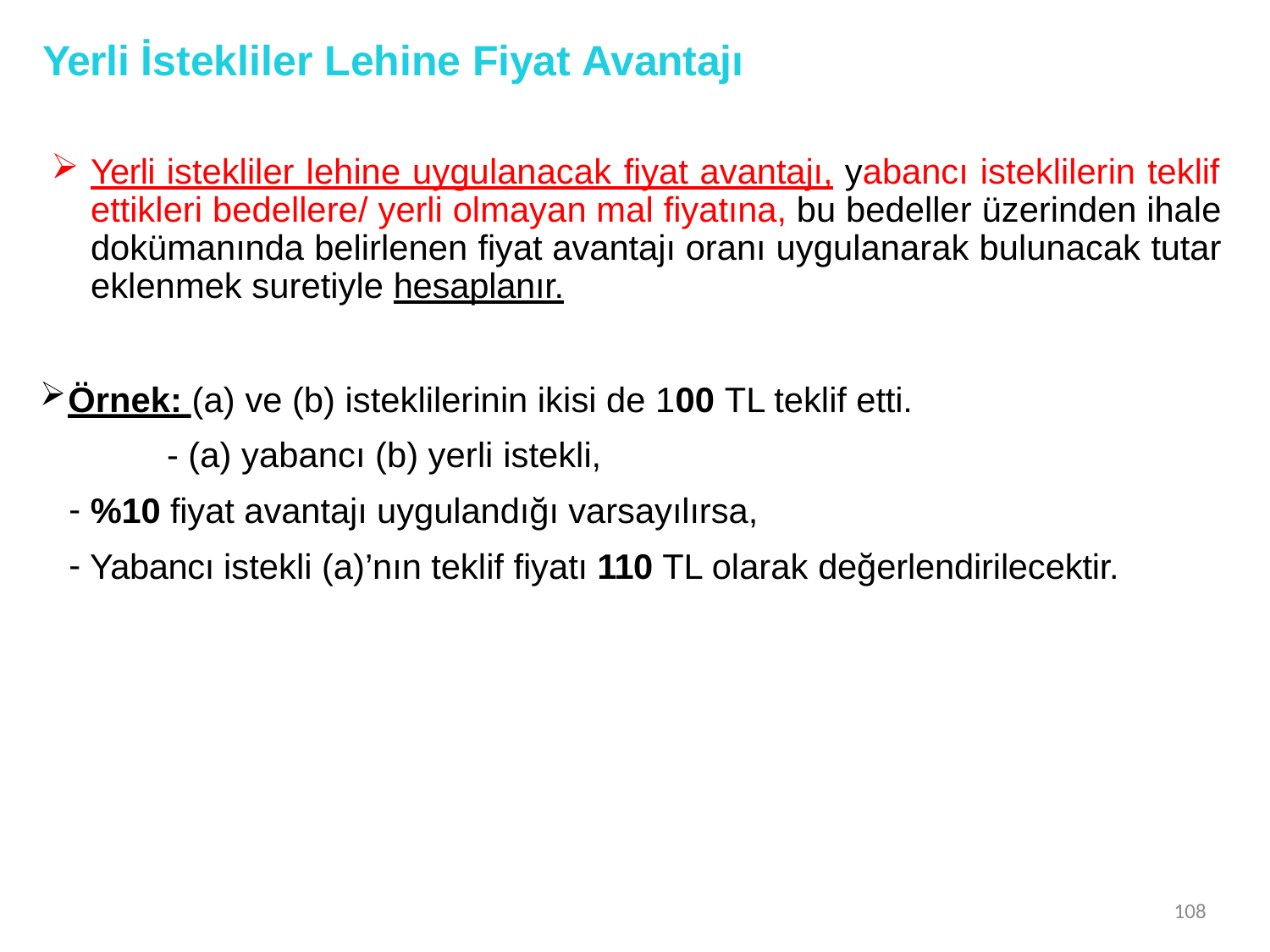

# Yerli İstekliler Lehine Fiyat Avantajı
Yerli istekliler lehine uygulanacak fiyat avantajı, yabancı isteklilerin teklif  ettikleri bedellere/ yerli olmayan mal fiyatına, bu bedeller üzerinden ihale  dokümanında belirlenen fiyat avantajı oranı uygulanarak bulunacak tutar  eklenmek suretiyle hesaplanır.

Örnek: (a) ve (b) isteklilerinin ikisi de 100 TL teklif etti.
- (a) yabancı (b) yerli istekli,
%10 fiyat avantajı uygulandığı varsayılırsa,
Yabancı istekli (a)’nın teklif fiyatı 110 TL olarak değerlendirilecektir.

108